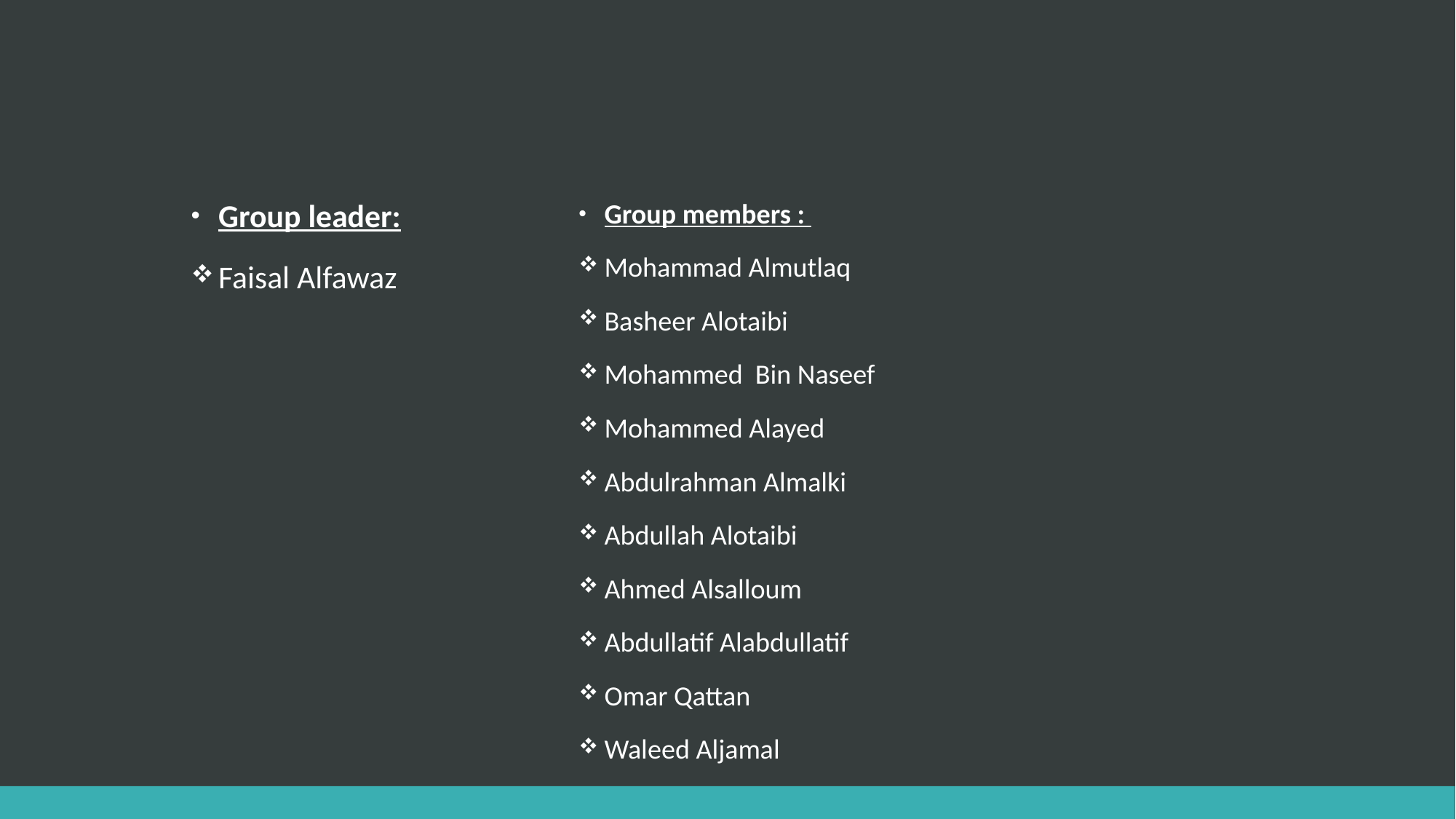

#
Group leader:
Faisal Alfawaz

Group members :
Mohammad Almutlaq
Basheer Alotaibi
Mohammed  Bin Naseef
Mohammed Alayed
Abdulrahman Almalki
Abdullah Alotaibi
Ahmed Alsalloum
Abdullatif Alabdullatif
Omar Qattan
Waleed Aljamal